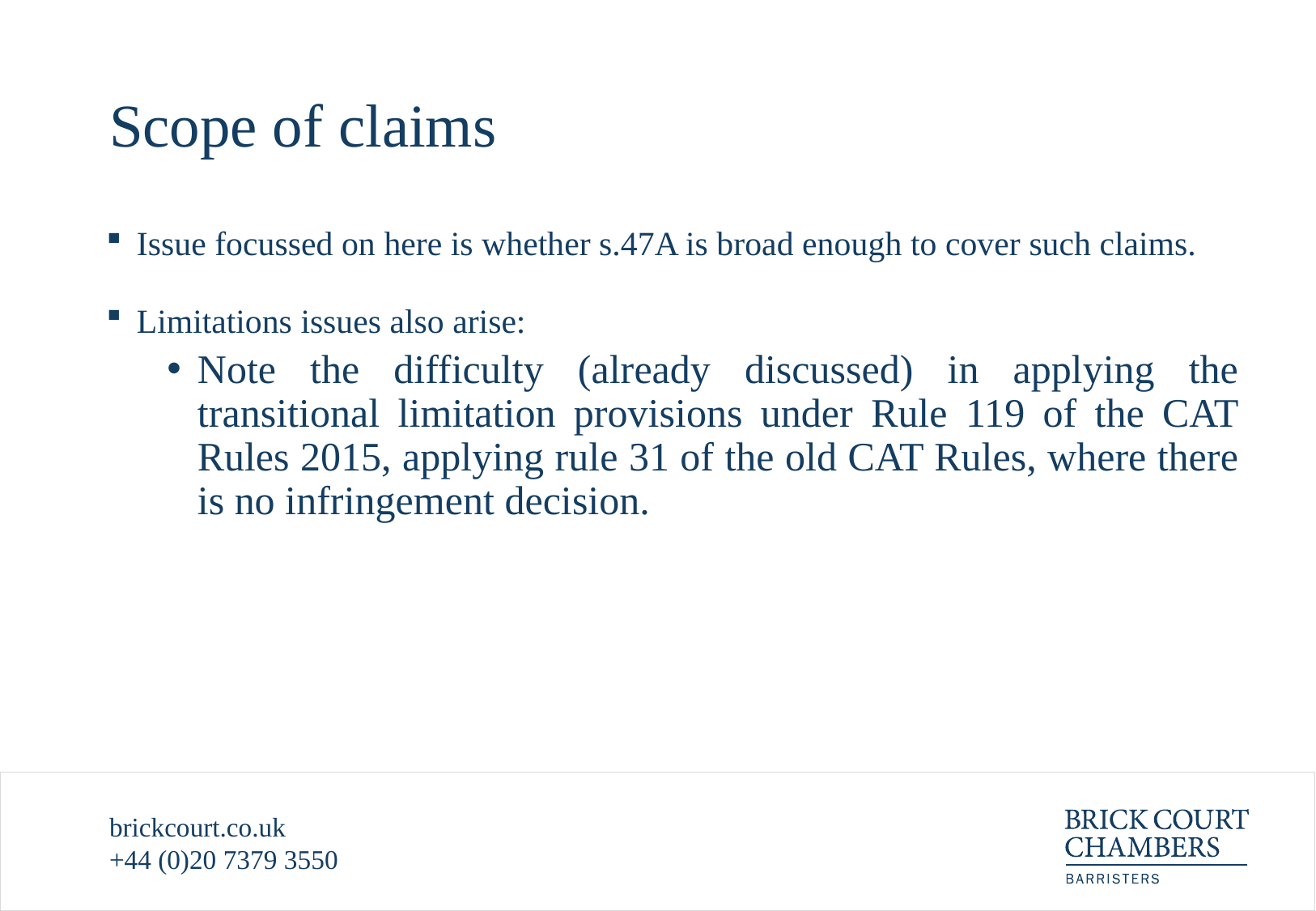

# Scope of claims
Issue focussed on here is whether s.47A is broad enough to cover such claims.
Limitations issues also arise:
Note the difficulty (already discussed) in applying the transitional limitation provisions under Rule 119 of the CAT Rules 2015, applying rule 31 of the old CAT Rules, where there is no infringement decision.

brickcourt.co.uk
+44 (0)20 7379 3550